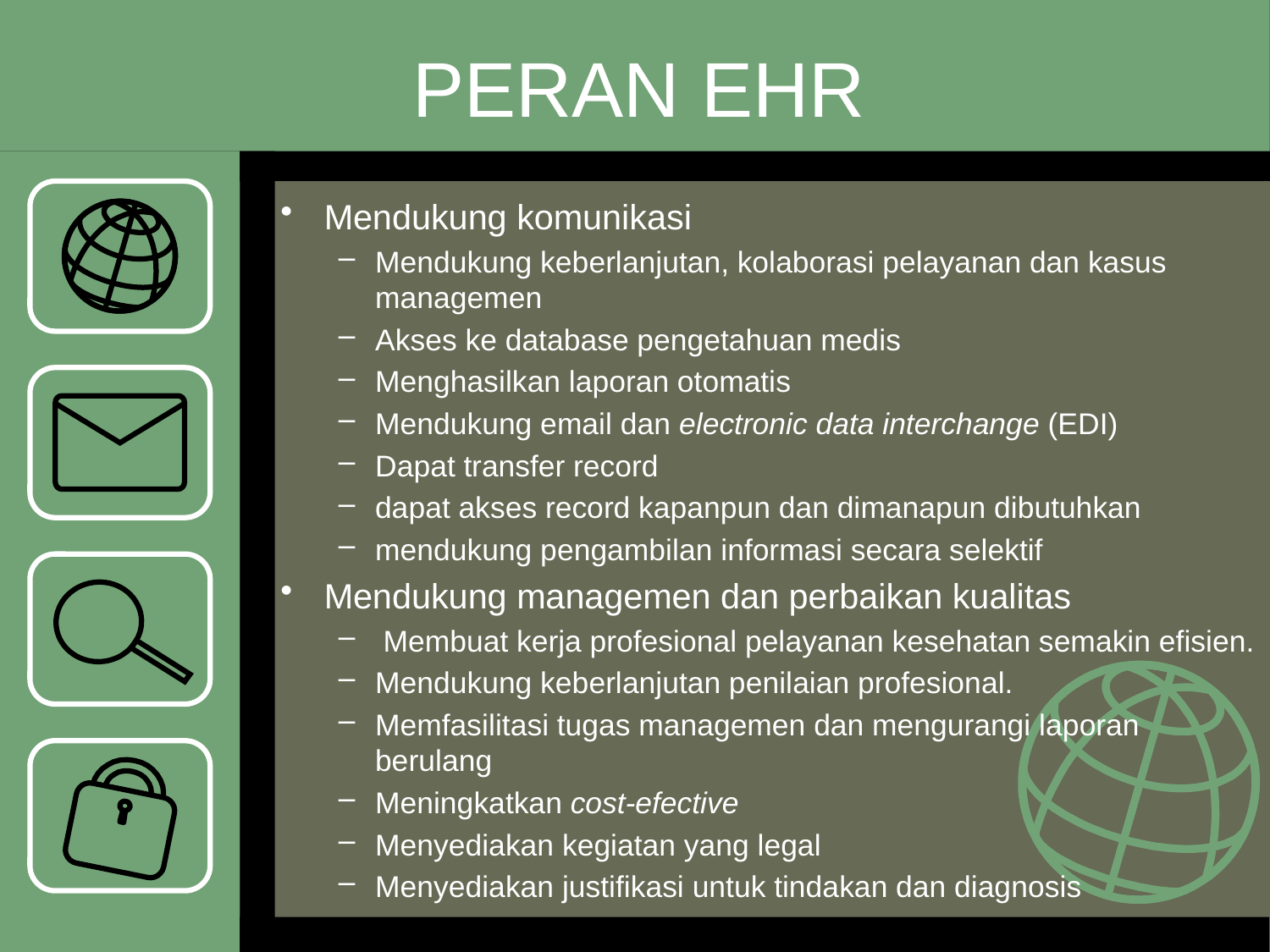

# PERAN EHR
Mendukung komunikasi
Mendukung keberlanjutan, kolaborasi pelayanan dan kasus managemen
Akses ke database pengetahuan medis
Menghasilkan laporan otomatis
Mendukung email dan electronic data interchange (EDI)
Dapat transfer record
dapat akses record kapanpun dan dimanapun dibutuhkan
mendukung pengambilan informasi secara selektif
Mendukung managemen dan perbaikan kualitas
 Membuat kerja profesional pelayanan kesehatan semakin efisien.
Mendukung keberlanjutan penilaian profesional.
Memfasilitasi tugas managemen dan mengurangi laporan berulang
Meningkatkan cost-efective
Menyediakan kegiatan yang legal
Menyediakan justifikasi untuk tindakan dan diagnosis